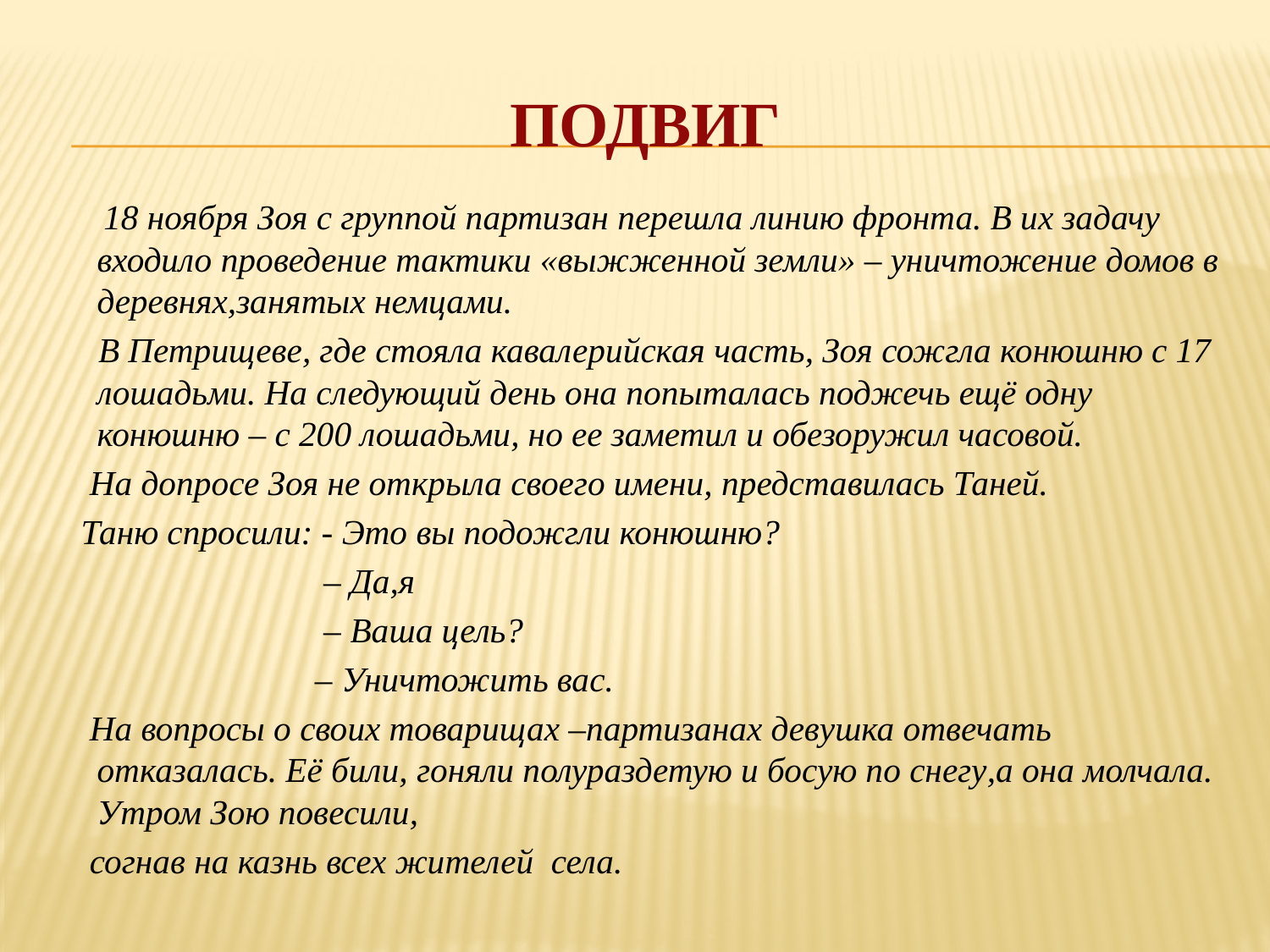

# подвиг
     18 ноября Зоя с группой партизан перешла линию фронта. В их задачу входило проведение тактики «выжженной земли» – уничтожение домов в деревнях,занятых немцами.
     В Петрищеве, где стояла кавалерийская часть, Зоя сожгла конюшню с 17 лошадьми. На следующий день она попыталась поджечь ещё одну конюшню – с 200 лошадьми, но ее заметил и обезоружил часовой.
    На допросе Зоя не открыла своего имени, представилась Таней.
   Таню спросили: - Это вы подожгли конюшню?
                               – Да,я
                               – Ваша цель?
                              – Уничтожить вас.
    На вопросы о своих товарищах –партизанах девушка отвечать отказалась. Её били, гоняли полураздетую и босую по снегу,а она молчала. Утром Зою повесили,
    согнав на казнь всех жителей  села.